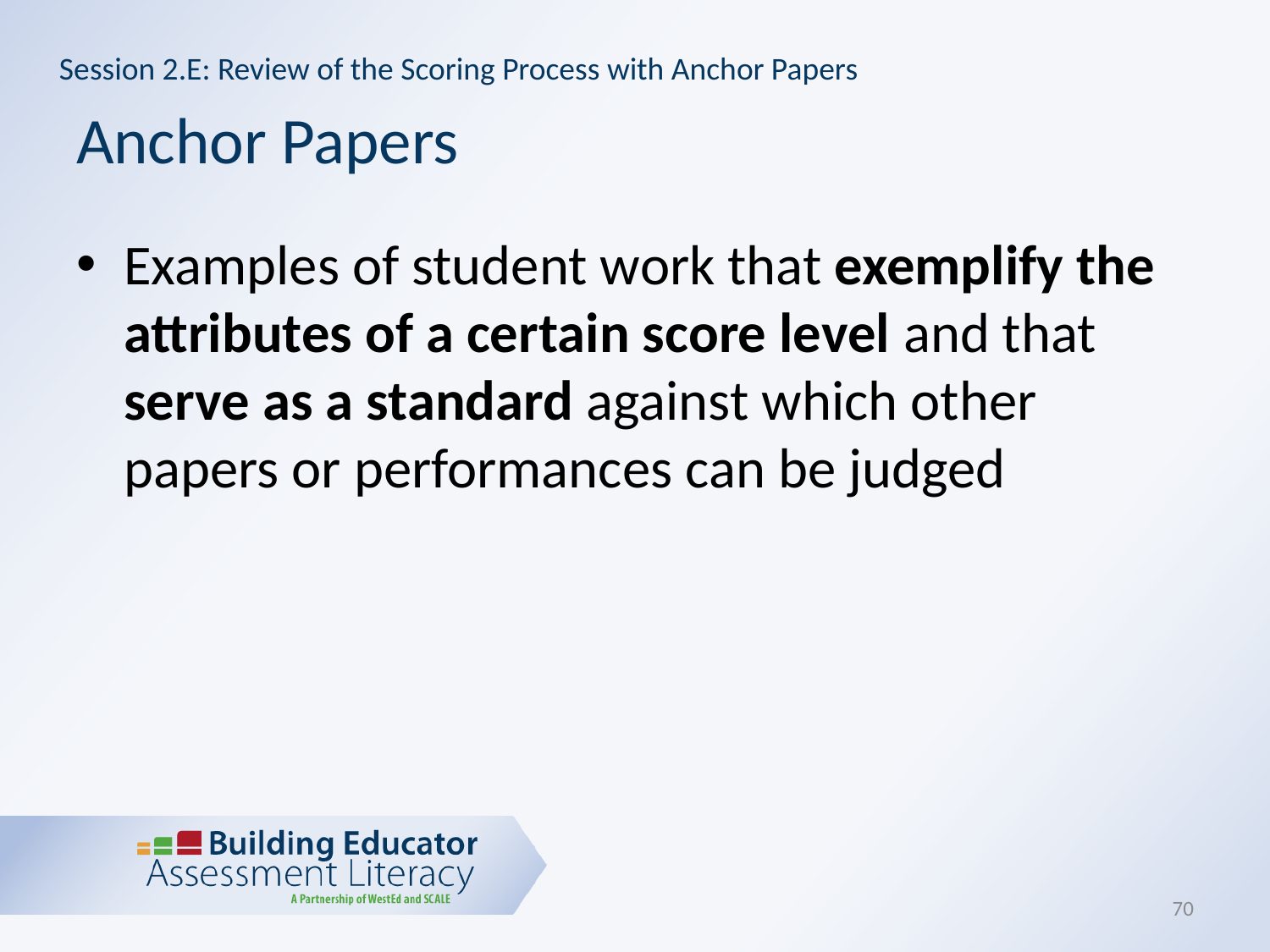

Session 2.E: Review of the Scoring Process with Anchor Papers

# Anchor Papers
Examples of student work that exemplify the attributes of a certain score level and that serve as a standard against which other papers or performances can be judged

70